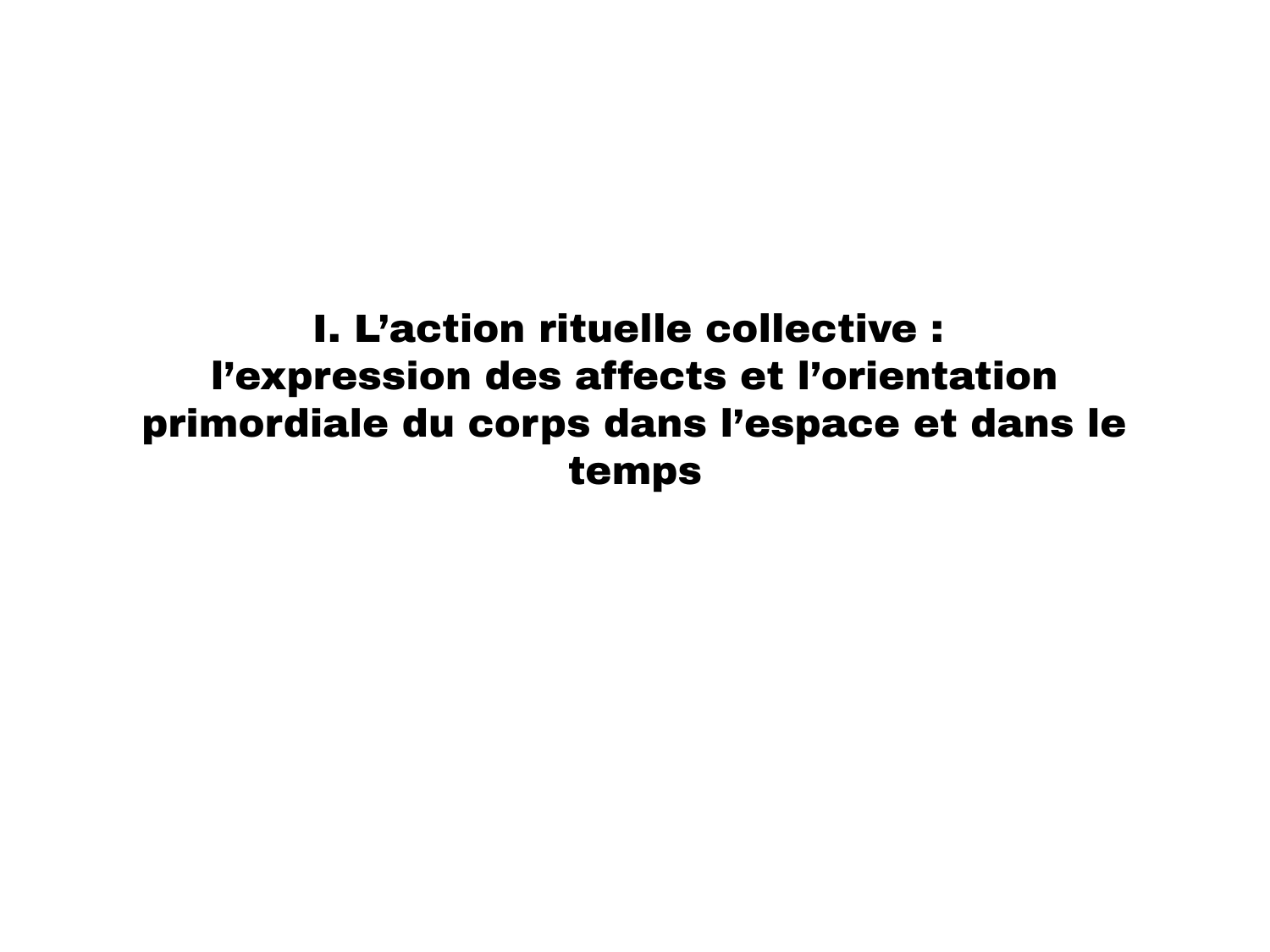

I. L’action rituelle collective :
l’expression des affects et l’orientation primordiale du corps dans l’espace et dans le temps